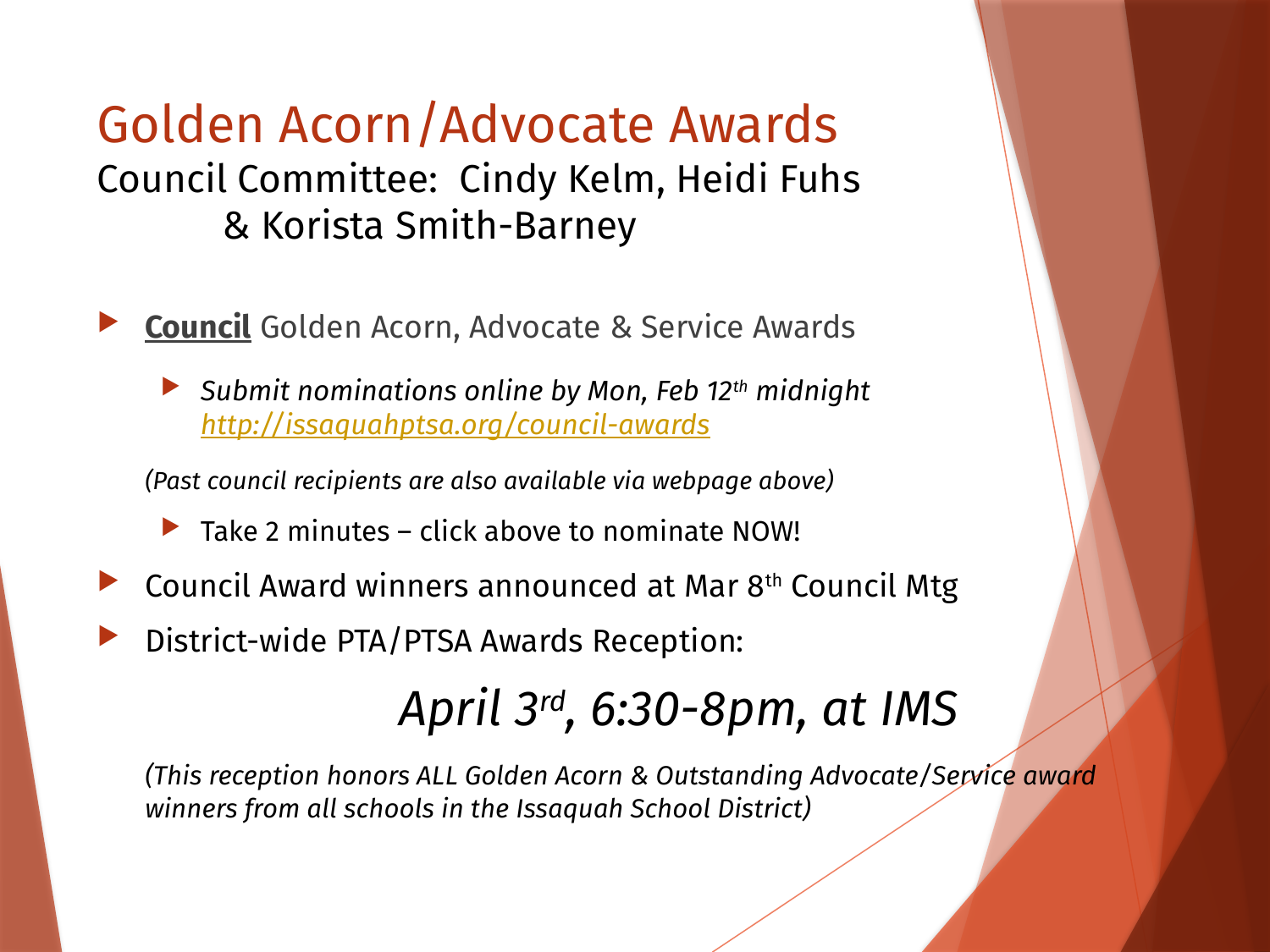

# Golden Acorn/Advocate Awards Council Committee:  Cindy Kelm, Heidi Fuhs & Korista Smith-Barney
Council Golden Acorn, Advocate & Service Awards
Submit nominations online by Mon, Feb 12th midnight          http://issaquahptsa.org/council-awards
	(Past council recipients are also available via webpage above)
Take 2 minutes – click above to nominate NOW!
Council Award winners announced at Mar 8th Council Mtg
District-wide PTA/PTSA Awards Reception:
			April 3rd, 6:30-8pm, at IMS
	(This reception honors ALL Golden Acorn & Outstanding Advocate/Service award winners from all schools in the Issaquah School District)